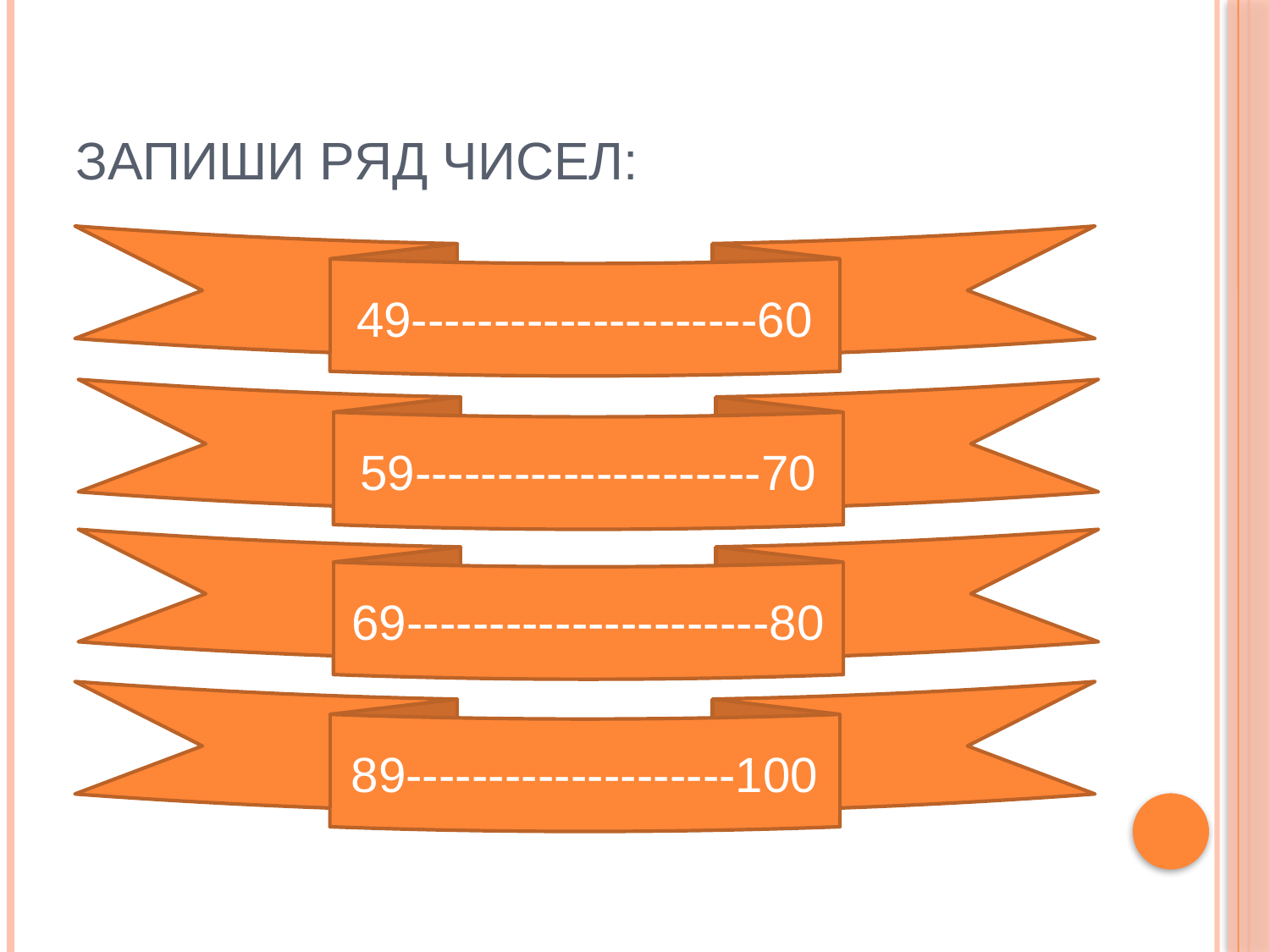

# Запиши ряд чисел:

49---------------------60
59---------------------70
69----------------------80
89--------------------100